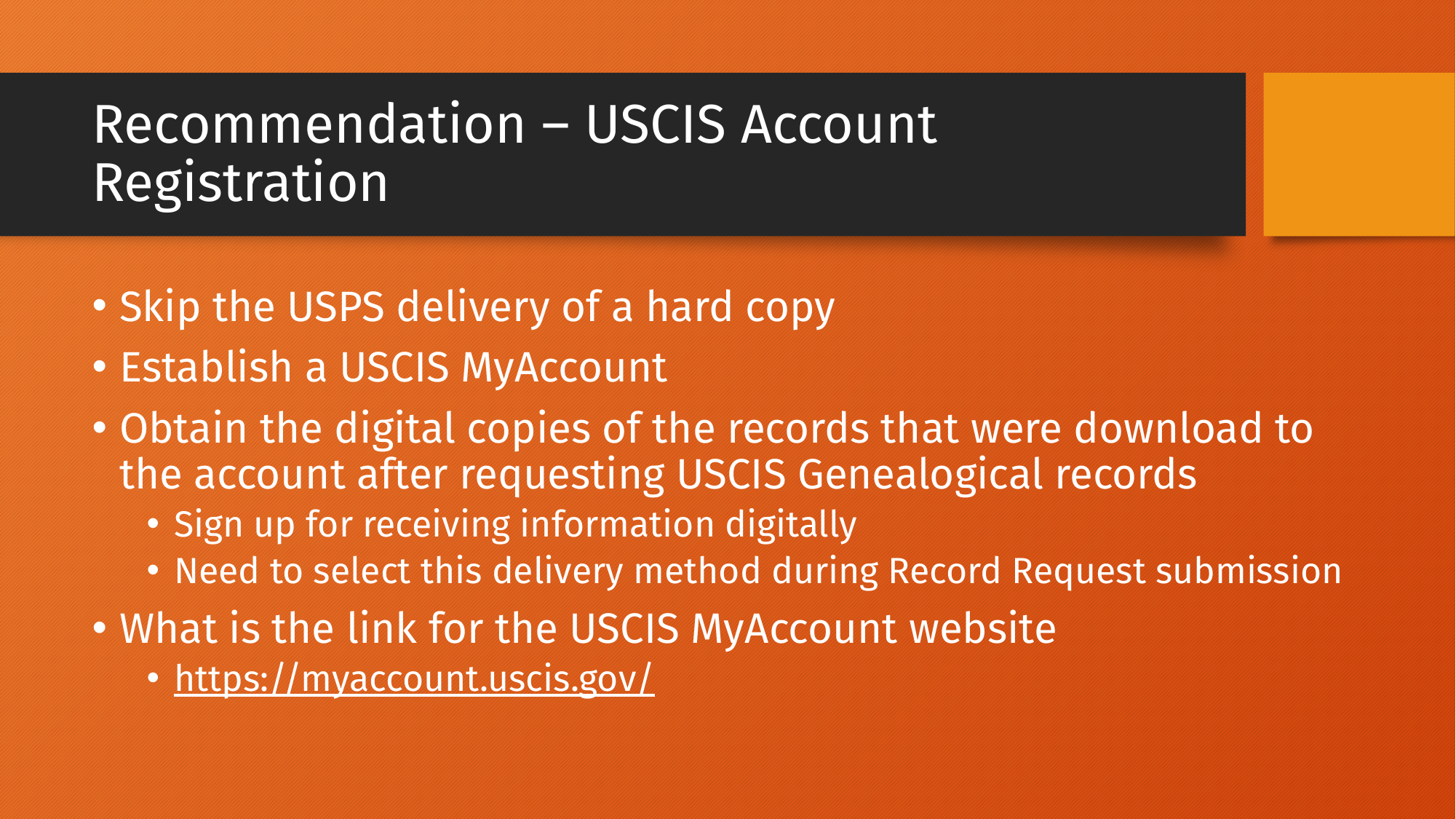

# Recommendation – USCIS Account Registration
Skip the USPS delivery of a hard copy
Establish a USCIS MyAccount
Obtain the digital copies of the records that were download to the account after requesting USCIS Genealogical records
Sign up for receiving information digitally
Need to select this delivery method during Record Request submission
What is the link for the USCIS MyAccount website
https://myaccount.uscis.gov/